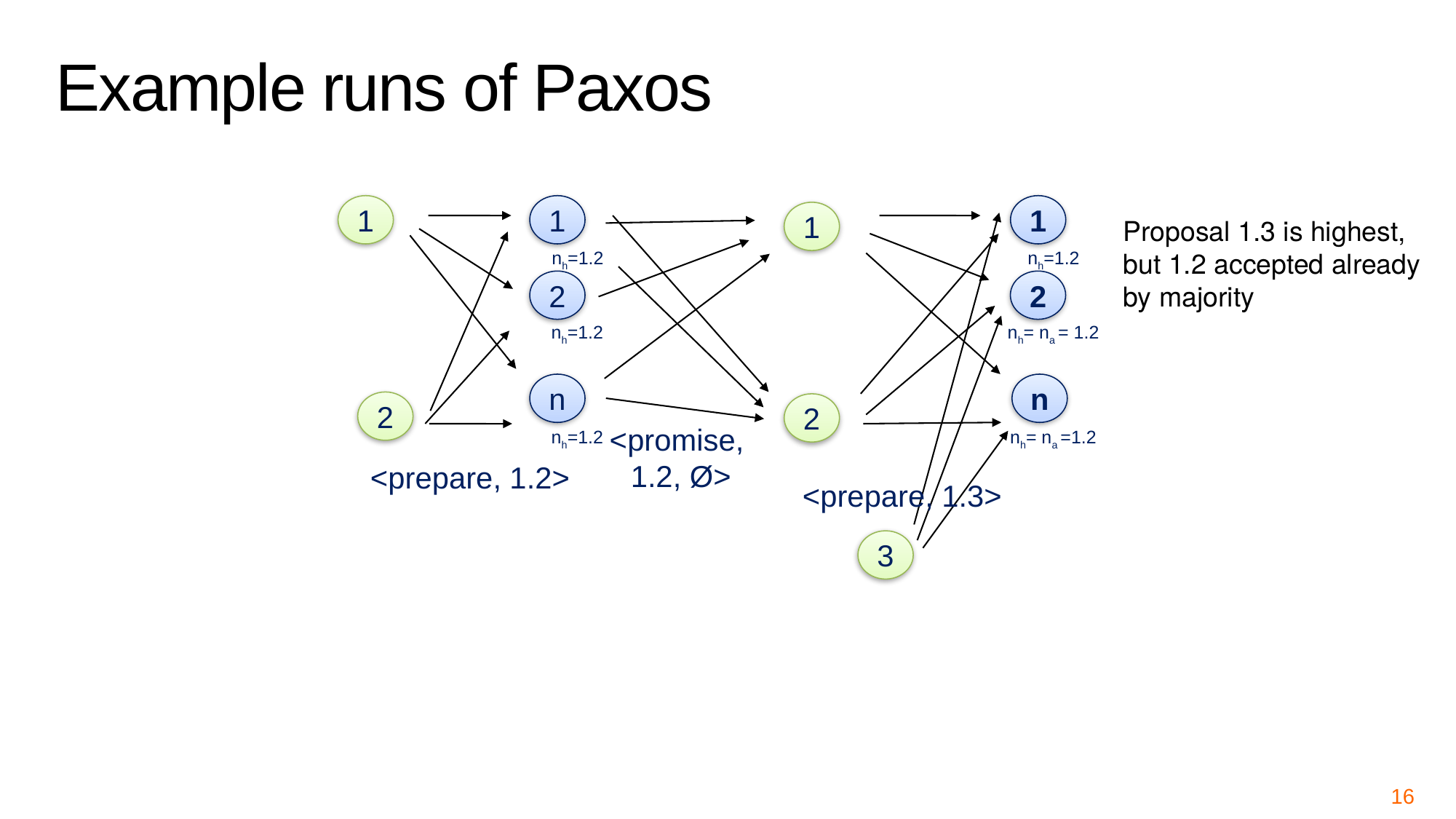

# Example runs of Paxos
1
1
1
1
Proposal 1.3 is highest, but 1.2 accepted already by majority

nh=1.2
nh=1.2

2
2

nh=1.2

nh= na = 1.2

n
n
2
2

<promise,
1.2, Ø>
nh=1.2
nh= na =1.2

<prepare, 1.2>
<prepare, 1.3>
3
16